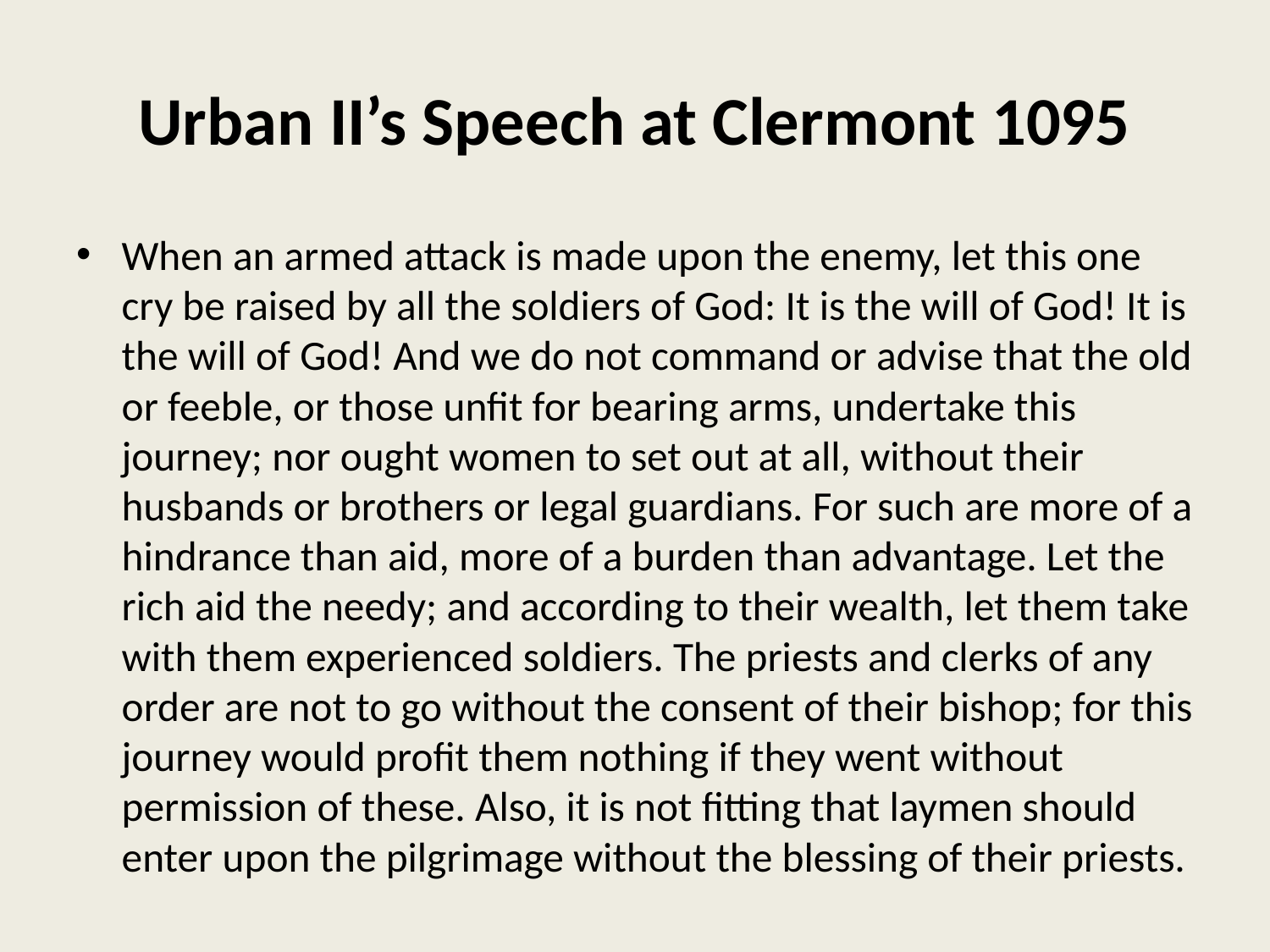

# Urban II’s Speech at Clermont 1095
When an armed attack is made upon the enemy, let this one cry be raised by all the soldiers of God: It is the will of God! It is the will of God! And we do not command or advise that the old or feeble, or those unfit for bearing arms, undertake this journey; nor ought women to set out at all, without their husbands or brothers or legal guardians. For such are more of a hindrance than aid, more of a burden than advantage. Let the rich aid the needy; and according to their wealth, let them take with them experienced soldiers. The priests and clerks of any order are not to go without the consent of their bishop; for this journey would profit them nothing if they went without permission of these. Also, it is not fitting that laymen should enter upon the pilgrimage without the blessing of their priests.